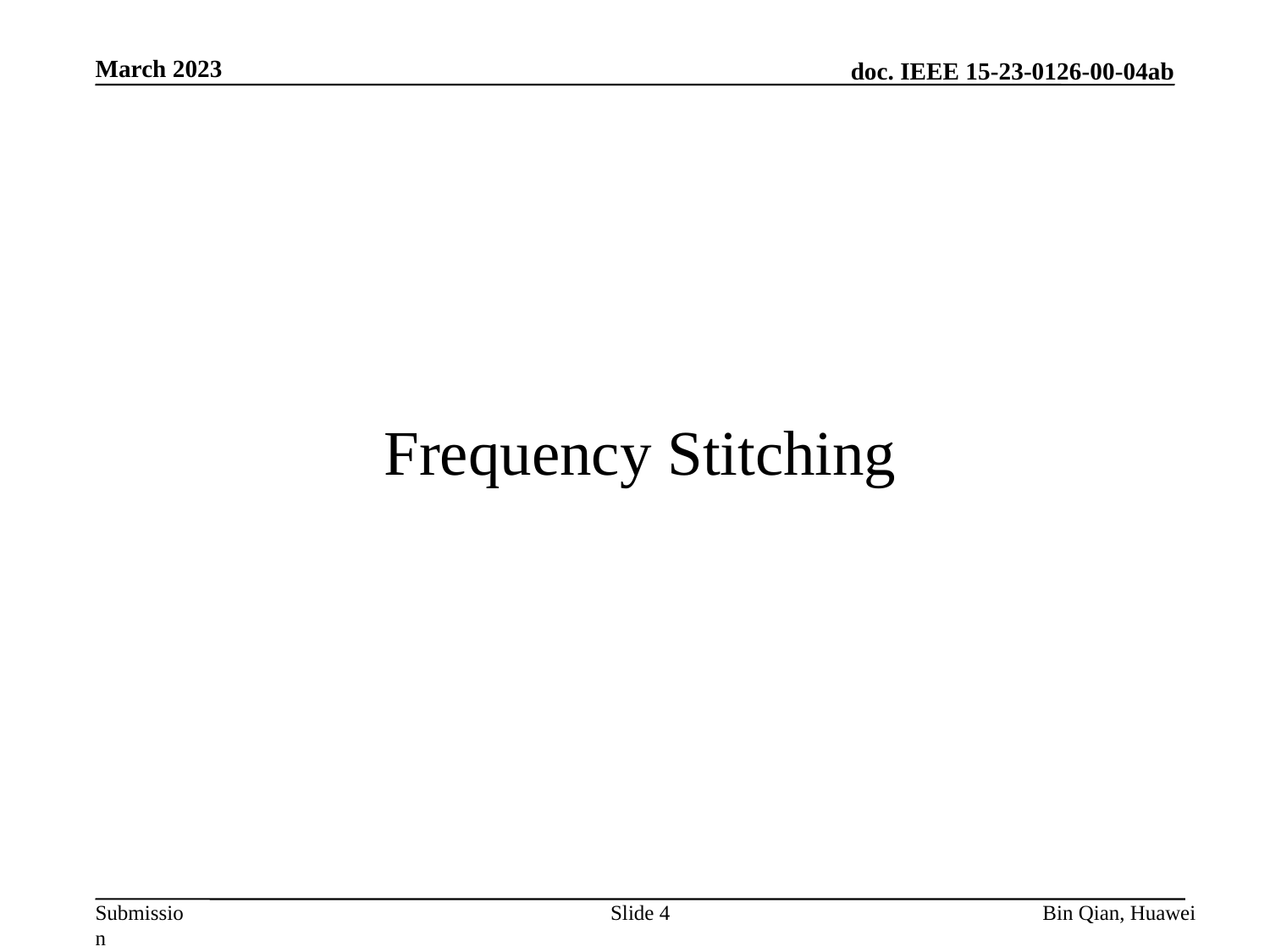

March 2023
# Frequency Stitching
Slide 4
Bin Qian, Huawei